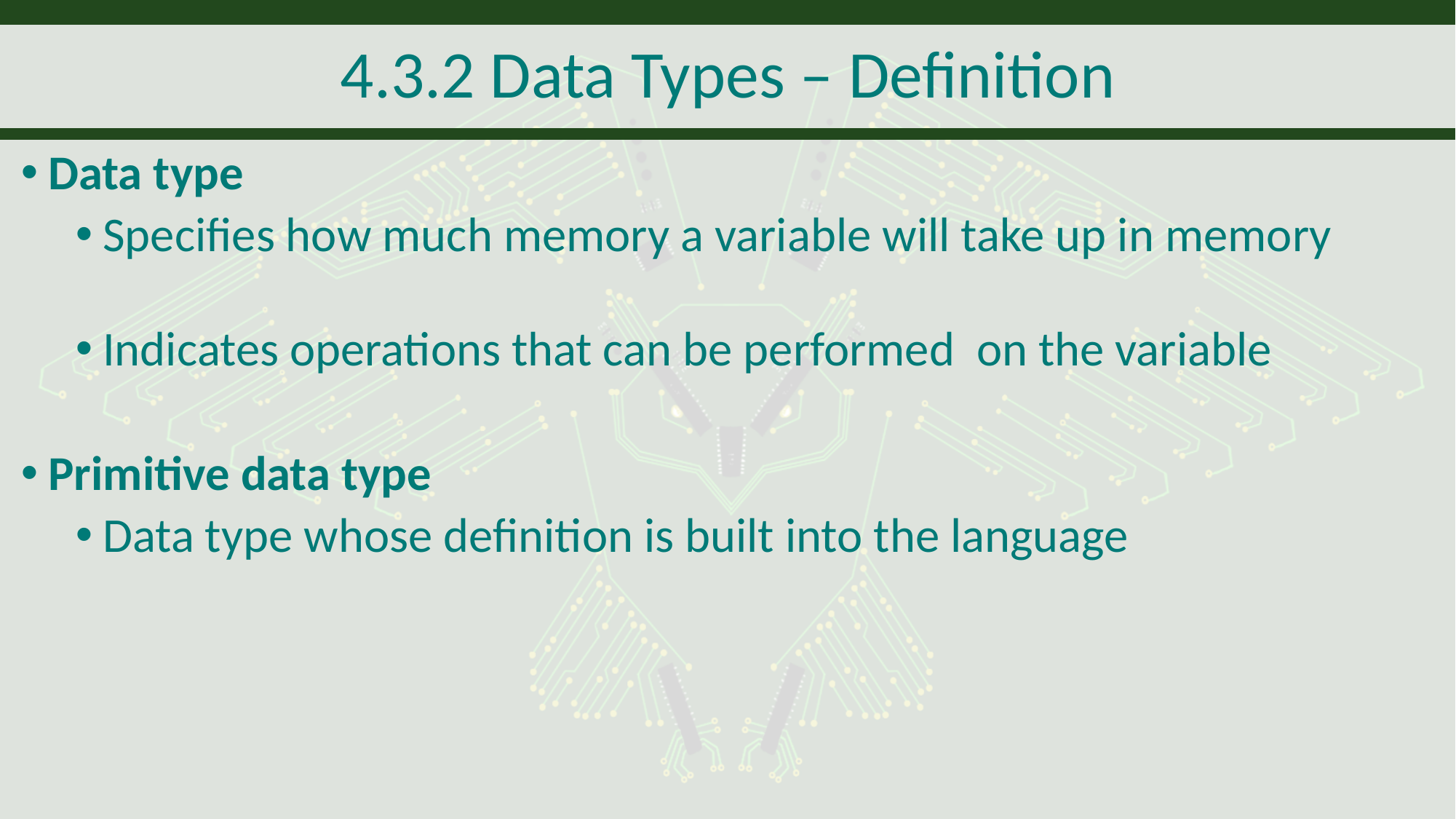

# 4.3.2 Data Types – Definition
Data type
Specifies how much memory a variable will take up in memory
Indicates operations that can be performed  on the variable

Primitive data type
Data type whose definition is built into the language